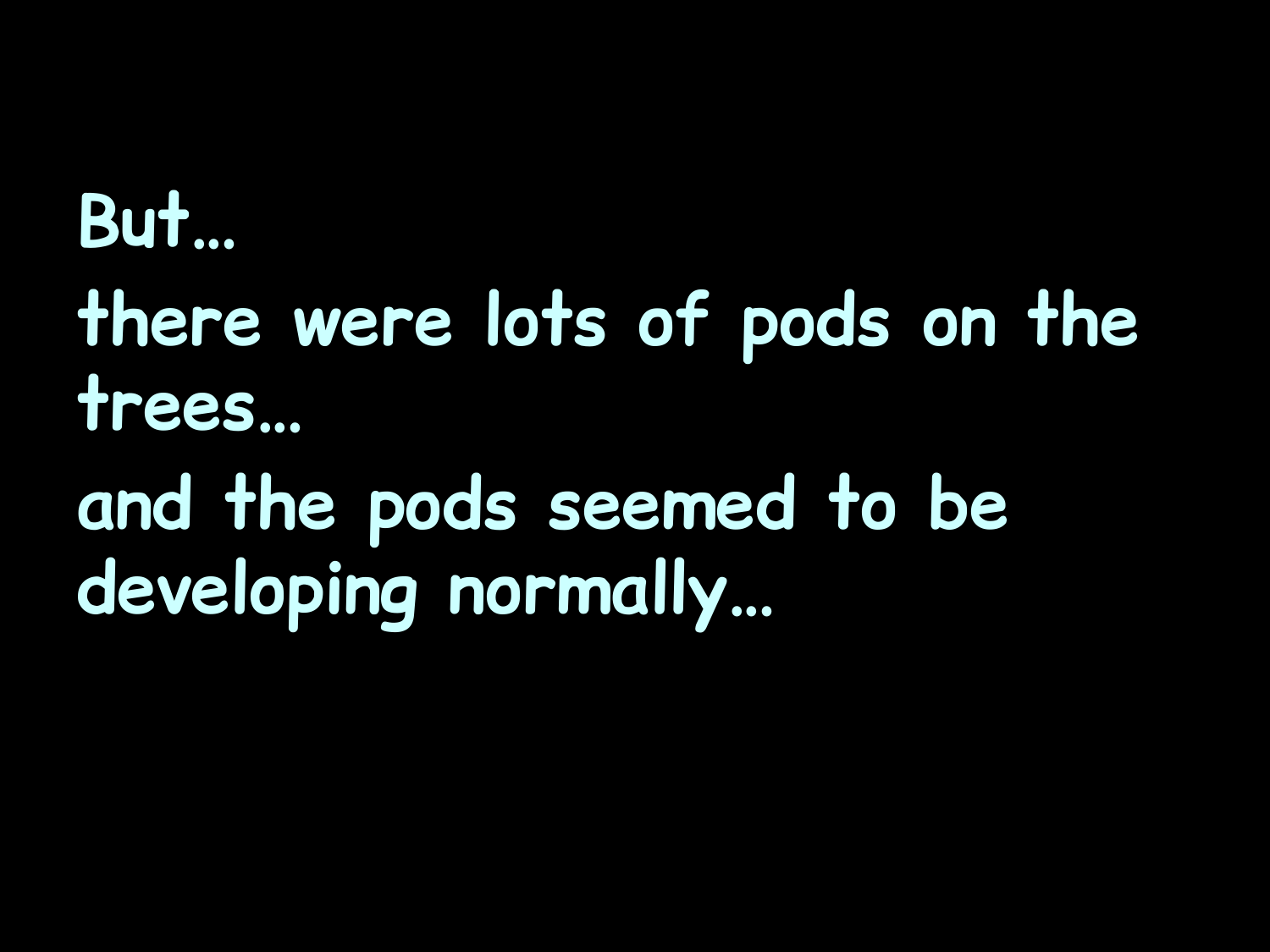

But…
there were lots of pods on the trees…
and the pods seemed to be developing normally…